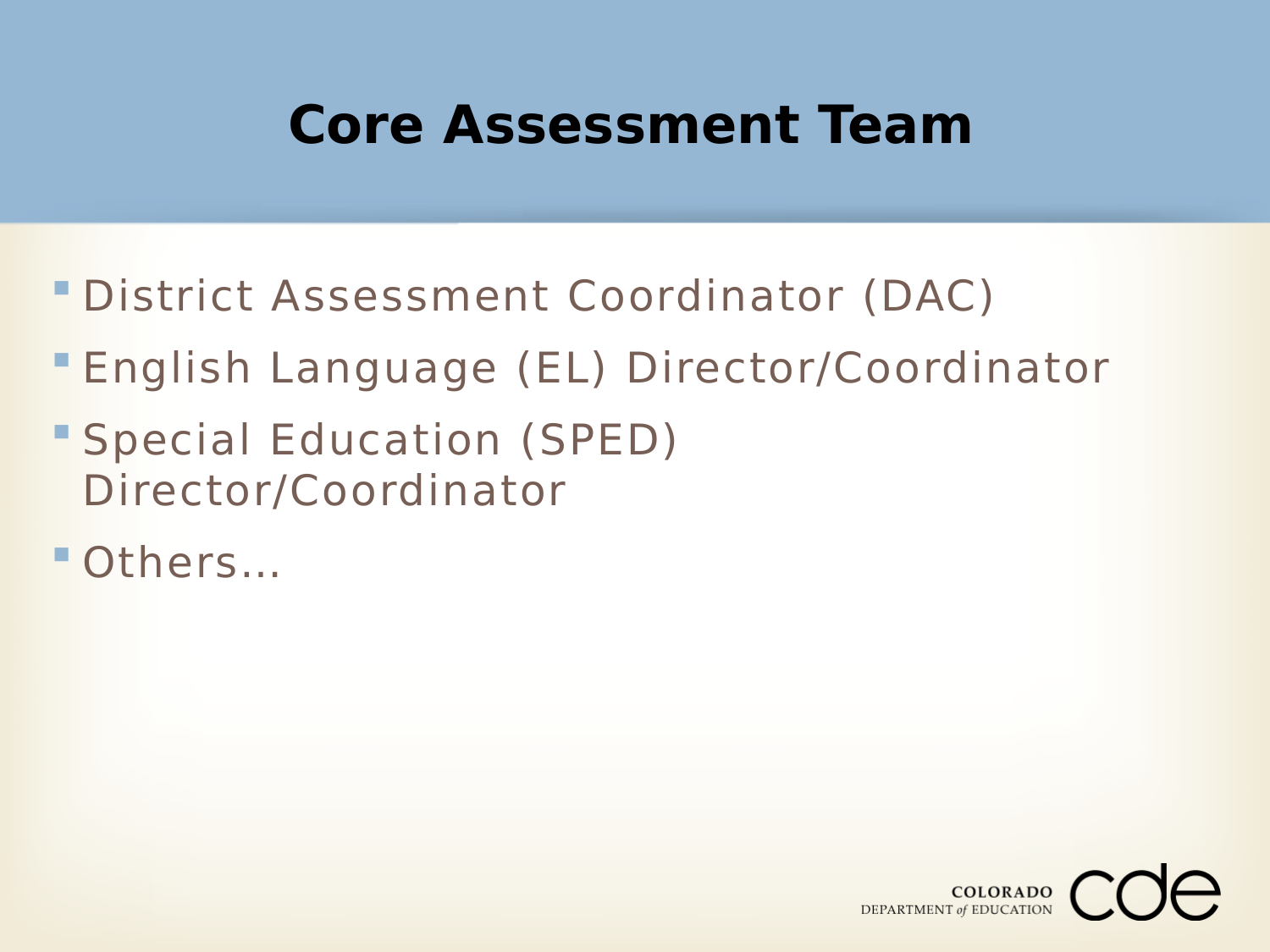

Core Assessment Team

District Assessment Coordinator (DAC)
English Language (EL) Director/Coordinator
Special Education (SPED) Director/Coordinator
Others…